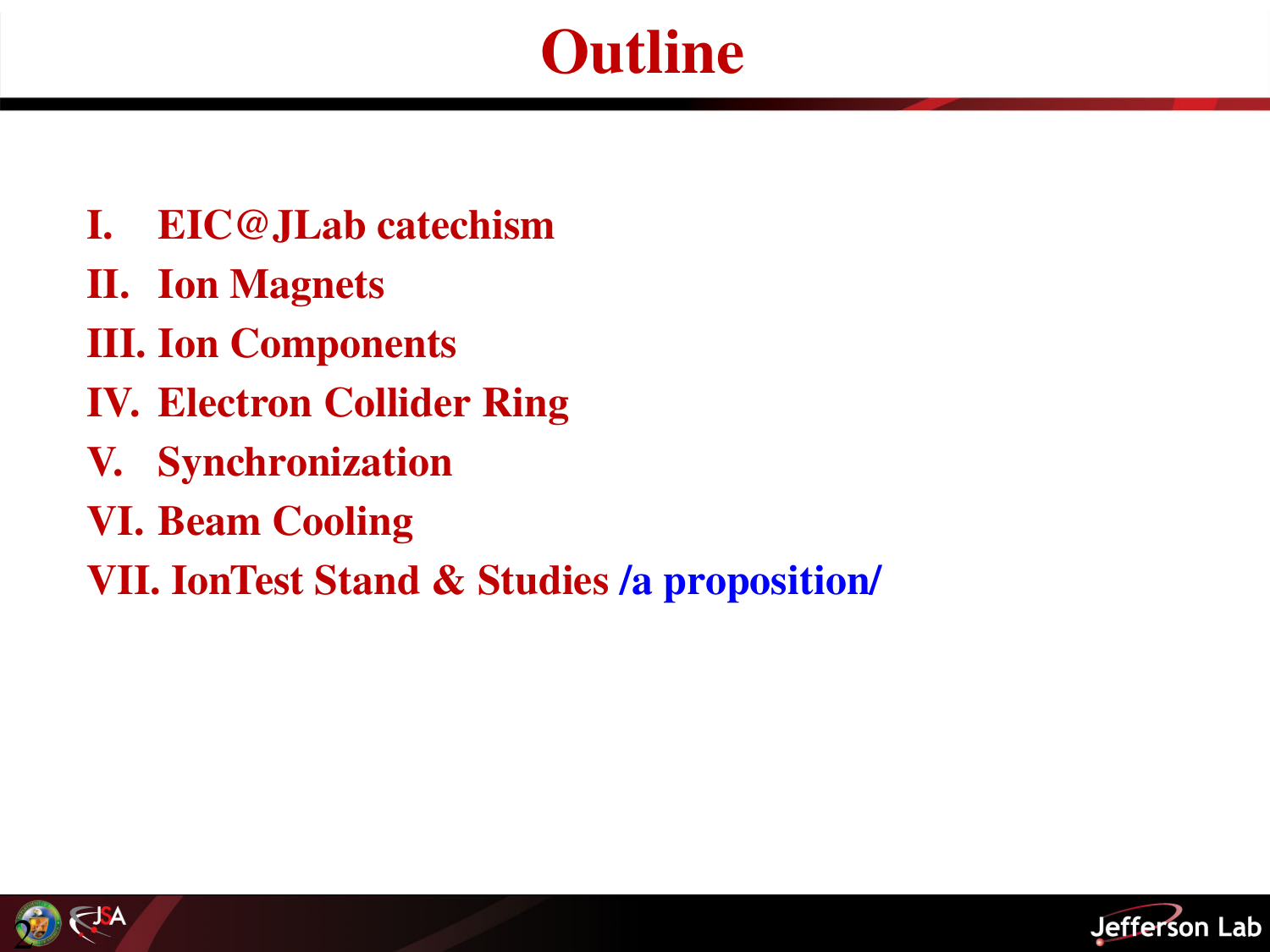

# Outline
EIC@JLab catechism
Ion Magnets
Ion Components
Electron Collider Ring
Synchronization
Beam Cooling
 IonTest Stand & Studies /a proposition/

2